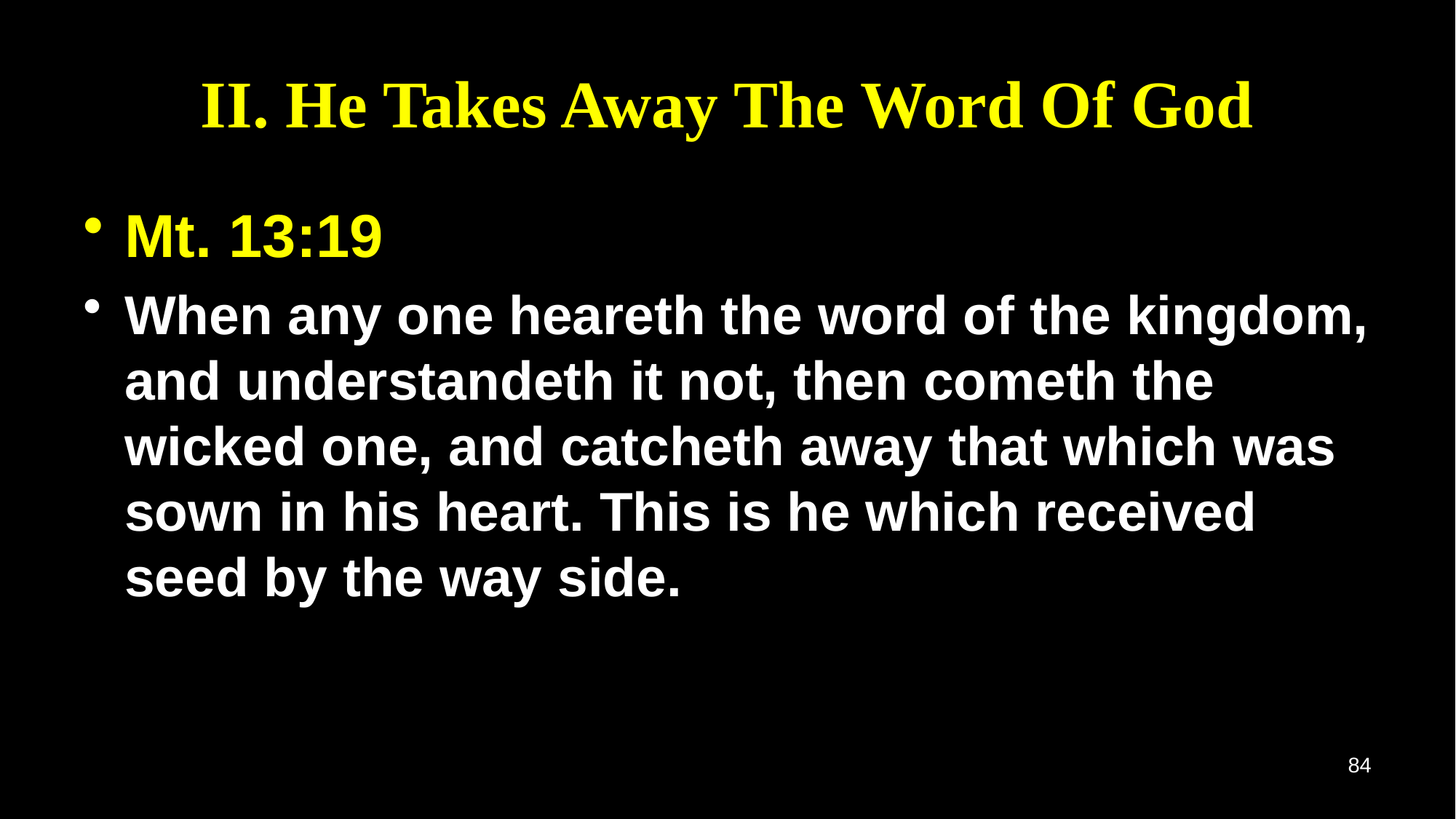

# II. He Takes Away The Word Of God
Mt. 13:19
When any one heareth the word of the kingdom, and understandeth it not, then cometh the wicked one, and catcheth away that which was sown in his heart. This is he which received seed by the way side.

84